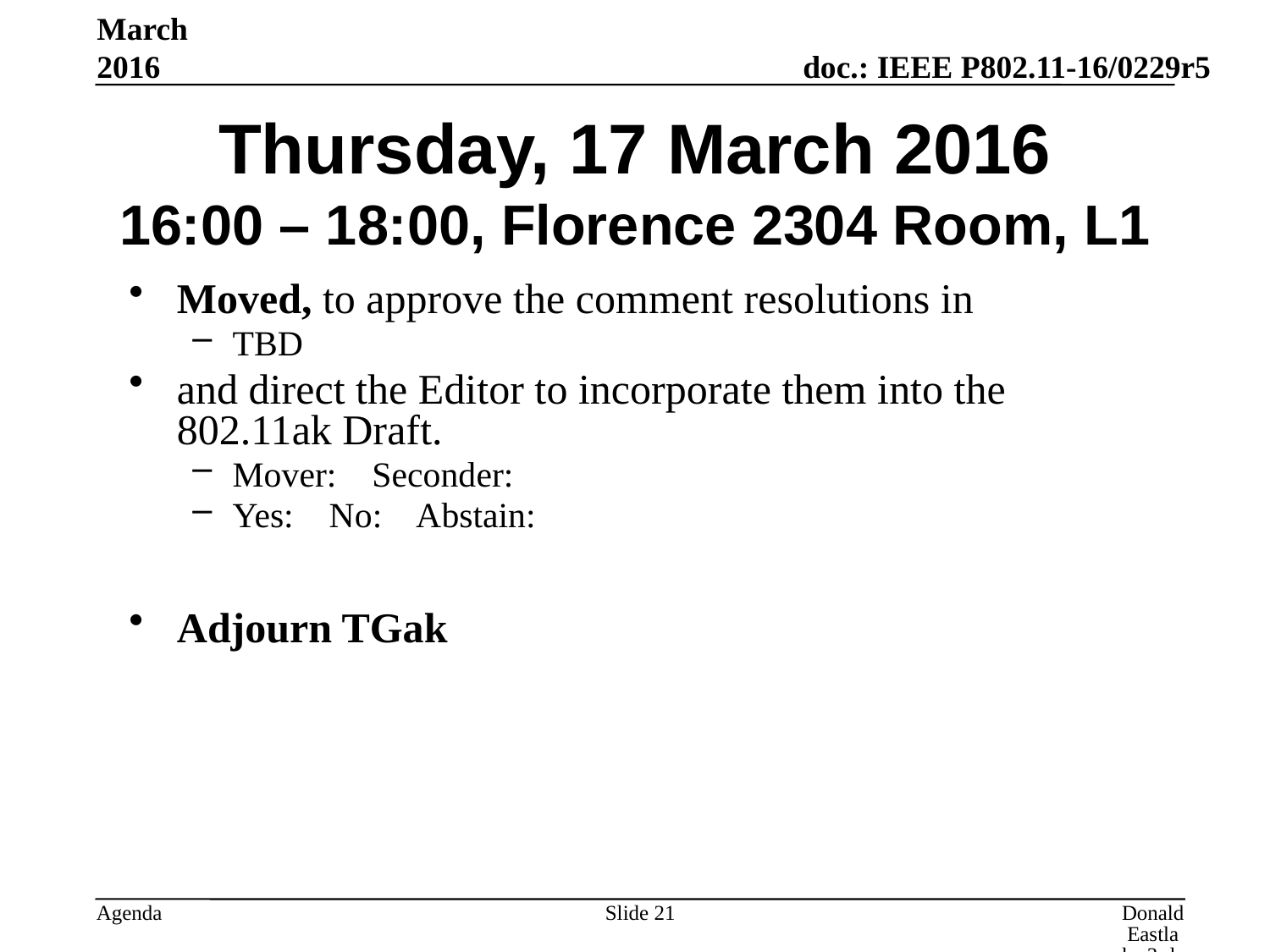

March 2016
# Thursday, 17 March 2016 16:00 – 18:00, Florence 2304 Room, L1
Moved, to approve the comment resolutions in
TBD
and direct the Editor to incorporate them into the 802.11ak Draft.
Mover:    Seconder:
Yes:    No:    Abstain:

Adjourn TGak

Slide 21
Donald Eastlake 3rd, Huawei Technologies